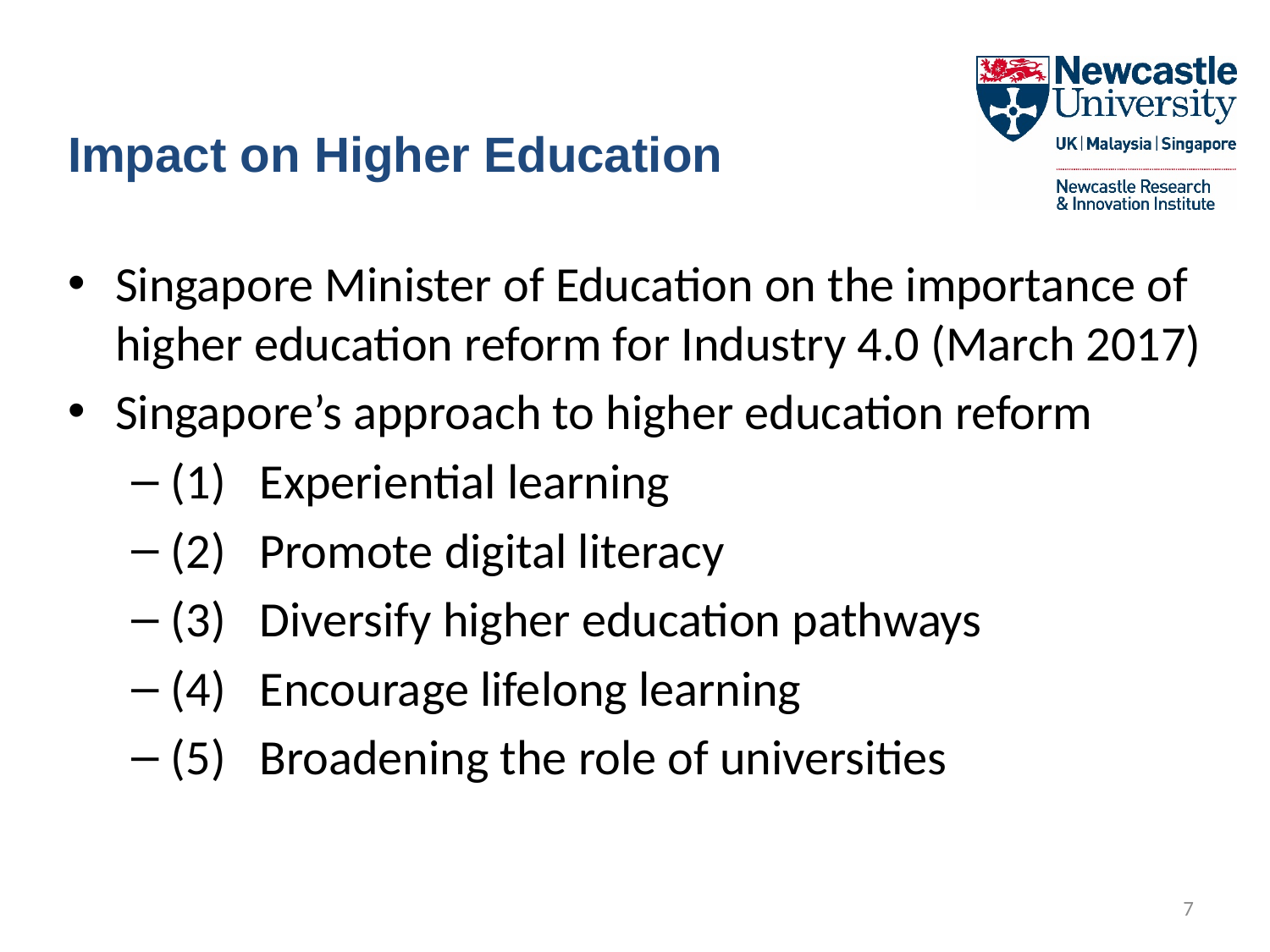

# Impact on Higher Education
Singapore Minister of Education on the importance of higher education reform for Industry 4.0 (March 2017)
Singapore’s approach to higher education reform
(1)   Experiential learning
(2)   Promote digital literacy
(3)   Diversify higher education pathways
(4)   Encourage lifelong learning
(5)   Broadening the role of universities
7